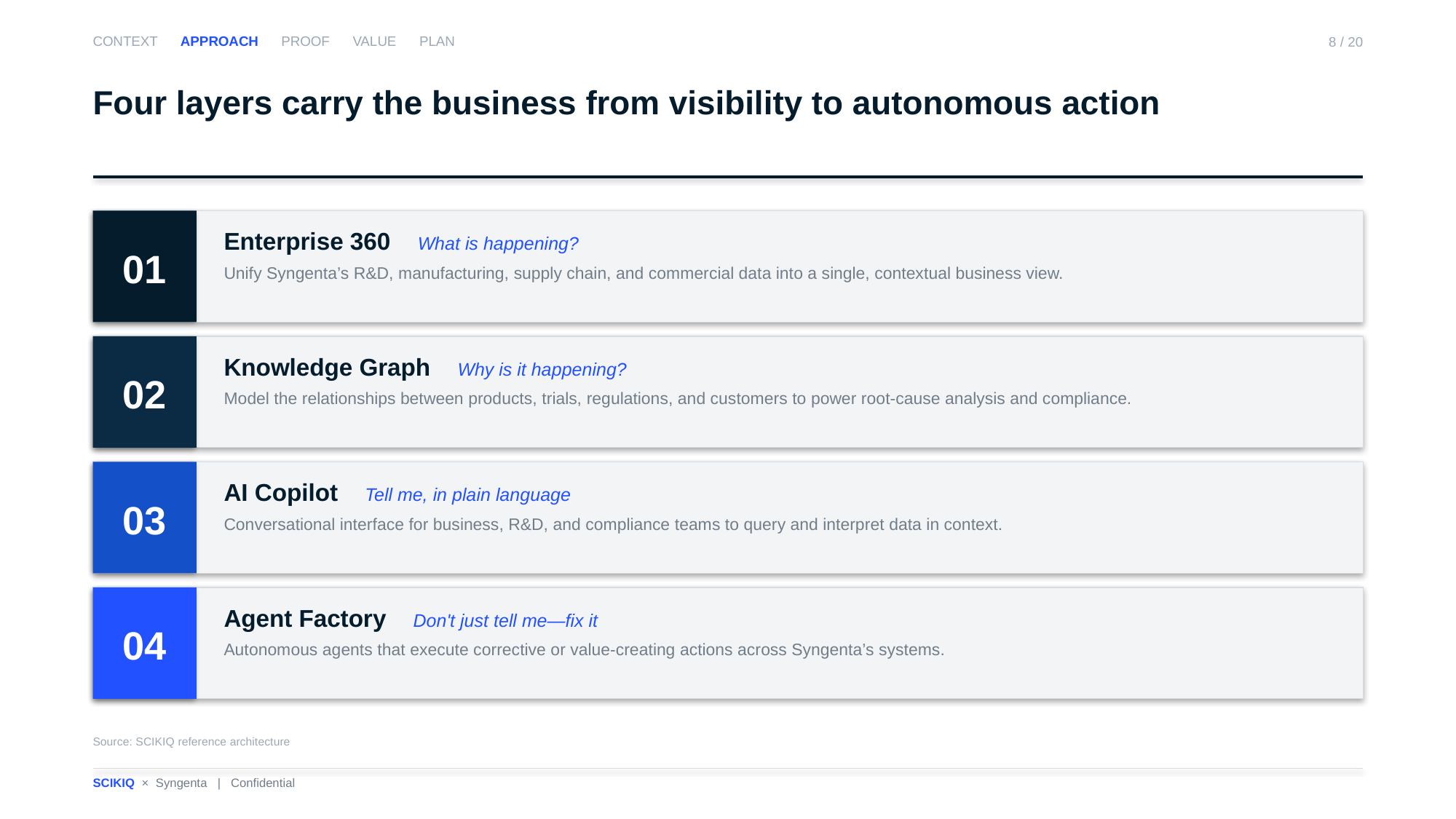

CONTEXT      APPROACH      PROOF      VALUE      PLAN
8 / 20
Four layers carry the business from visibility to autonomous action

01
Enterprise 360    What is happening?
Unify Syngenta’s R&D, manufacturing, supply chain, and commercial data into a single, contextual business view.

02
Knowledge Graph    Why is it happening?
Model the relationships between products, trials, regulations, and customers to power root-cause analysis and compliance.

03
AI Copilot    Tell me, in plain language
Conversational interface for business, R&D, and compliance teams to query and interpret data in context.

04
Agent Factory    Don't just tell me—fix it
Autonomous agents that execute corrective or value-creating actions across Syngenta’s systems.
Source: SCIKIQ reference architecture
SCIKIQ  ×  Syngenta   |   Confidential